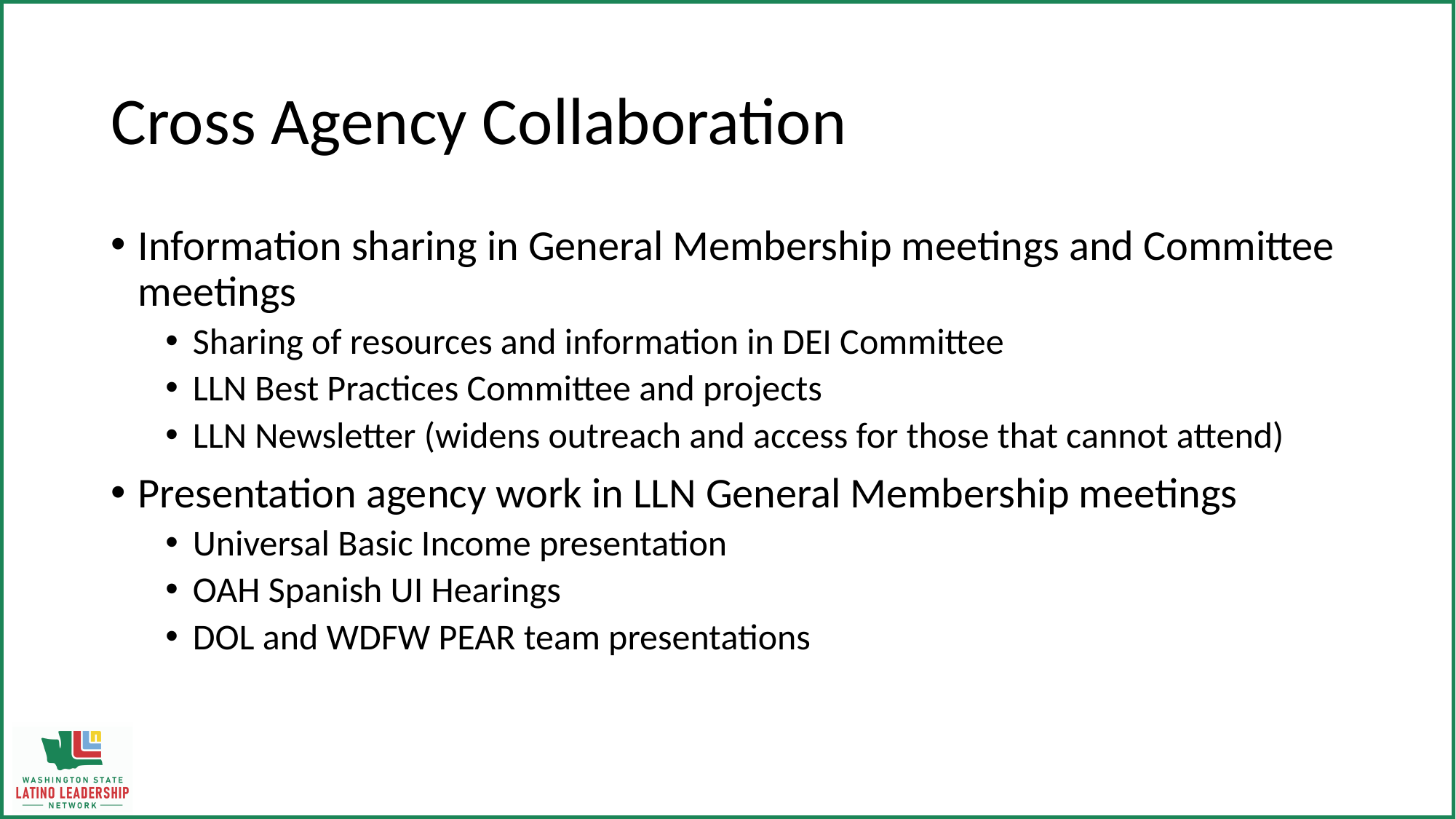

# Cross Agency Collaboration
Information sharing in General Membership meetings and Committee meetings
Sharing of resources and information in DEI Committee
LLN Best Practices Committee and projects
LLN Newsletter (widens outreach and access for those that cannot attend)
Presentation agency work in LLN General Membership meetings
Universal Basic Income presentation
OAH Spanish UI Hearings
DOL and WDFW PEAR team presentations